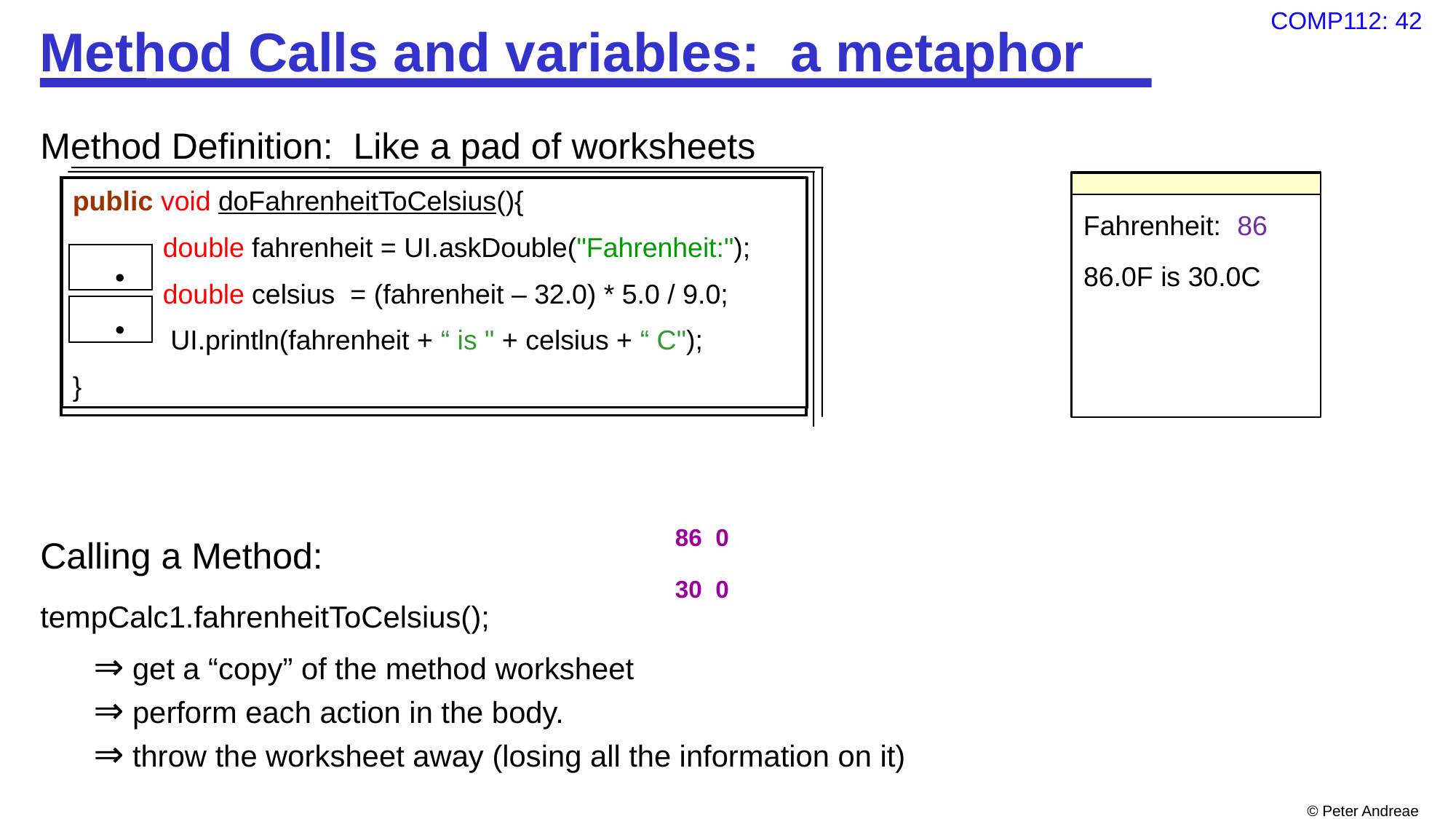

# Method Calls and variables:  a metaphor
Method Definition:  Like a pad of worksheets
	public void doFahrenheitToCelsius(){
		    double fahrenheit = UI.askDouble("Fahrenheit:");
		    double celsius  = (fahrenheit – 32) * 5 / 9;
		    UI.println(fahrenheit + “F is " + celsius + “ C");
	}

Calling a Method:
tempCalc1.fahrenheitToCelsius();
⇒ get a “copy” of the method worksheet
⇒ perform each action in the body.
⇒ throw the worksheet away (losing all the information on it)

public void doFahrenheitToCelsius(){
	  double fahrenheit = UI.askDouble("Fahrenheit:");
	  double celsius  = (fahrenheit – 32.0) * 5.0 / 9.0;
	   UI.println(fahrenheit + “ is " + celsius + “ C");
}

Fahrenheit:
86

86.0F is 30.0C

  86  0
  30  0